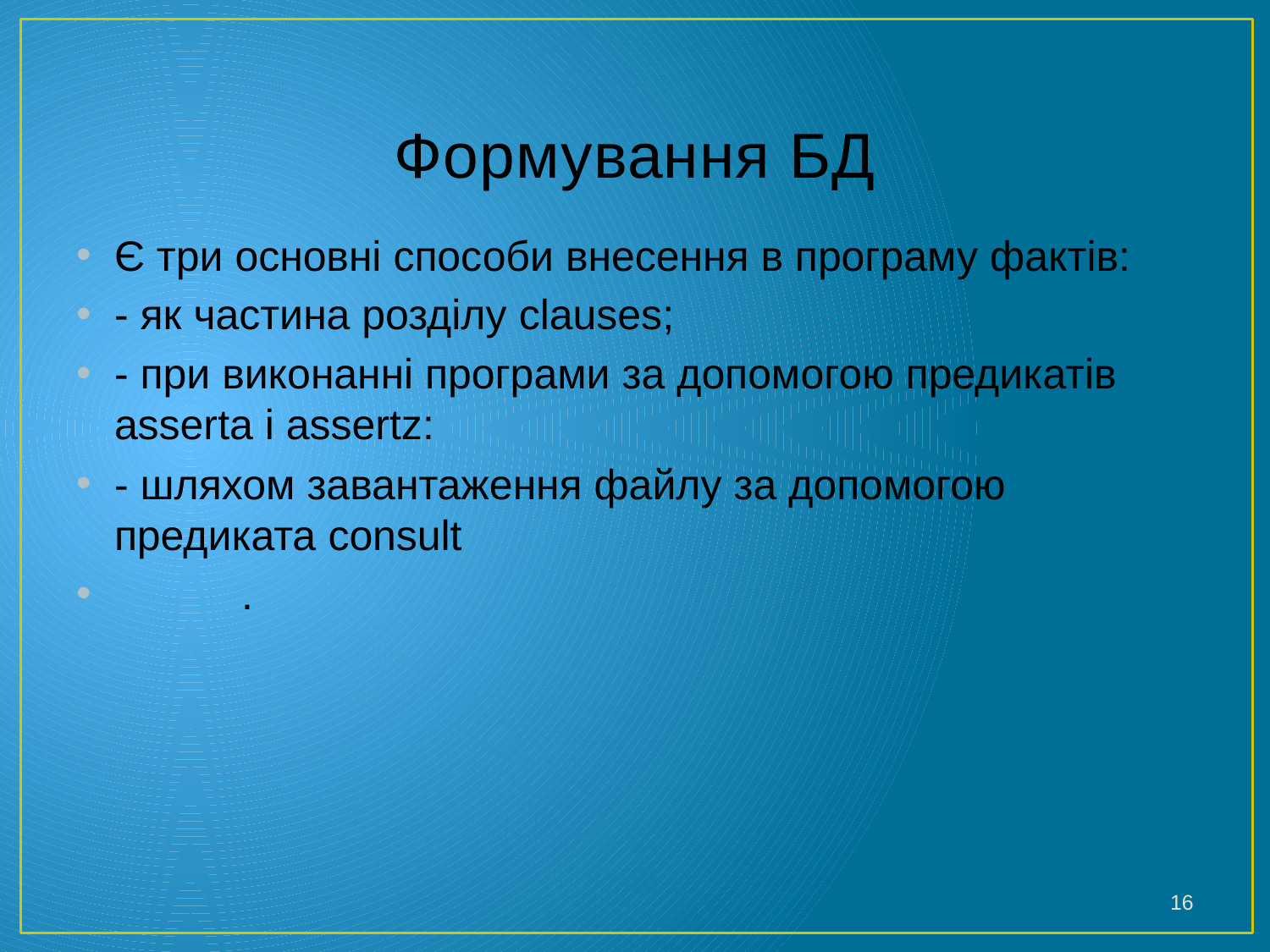

# Формування БД
Є три основні способи внесення в програму фактів:
- як частина розділу clauses;
- при виконанні програми за допомогою предикатів asserta і assertz:
- шляхом завантаження файлу за допомогою предиката consult
	.

16